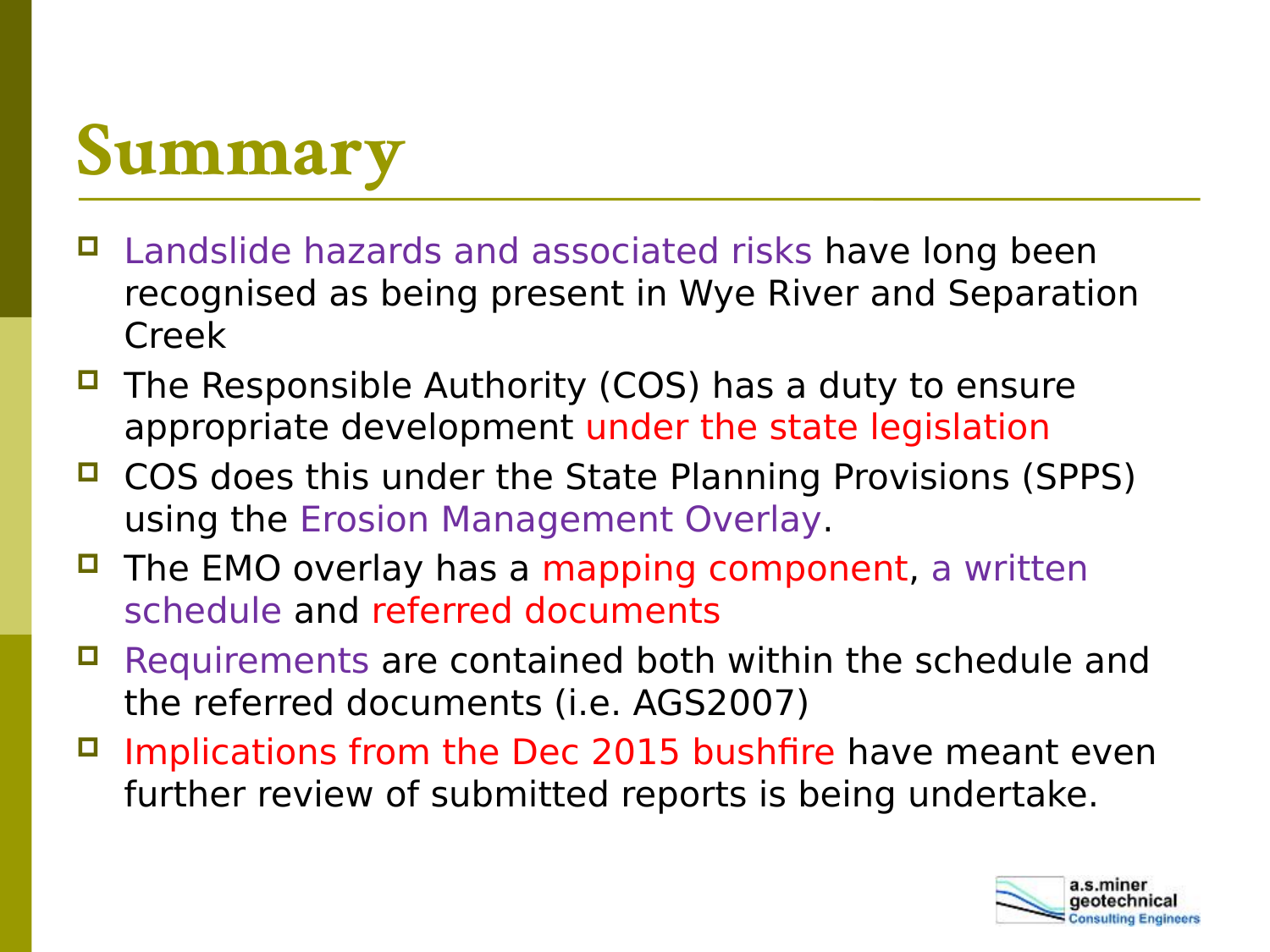

# Summary
Landslide hazards and associated risks have long been recognised as being present in Wye River and Separation Creek
The Responsible Authority (COS) has a duty to ensure appropriate development under the state legislation
COS does this under the State Planning Provisions (SPPS) using the Erosion Management Overlay.
The EMO overlay has a mapping component, a written schedule and referred documents
Requirements are contained both within the schedule and the referred documents (i.e. AGS2007)
Implications from the Dec 2015 bushfire have meant even further review of submitted reports is being undertake.